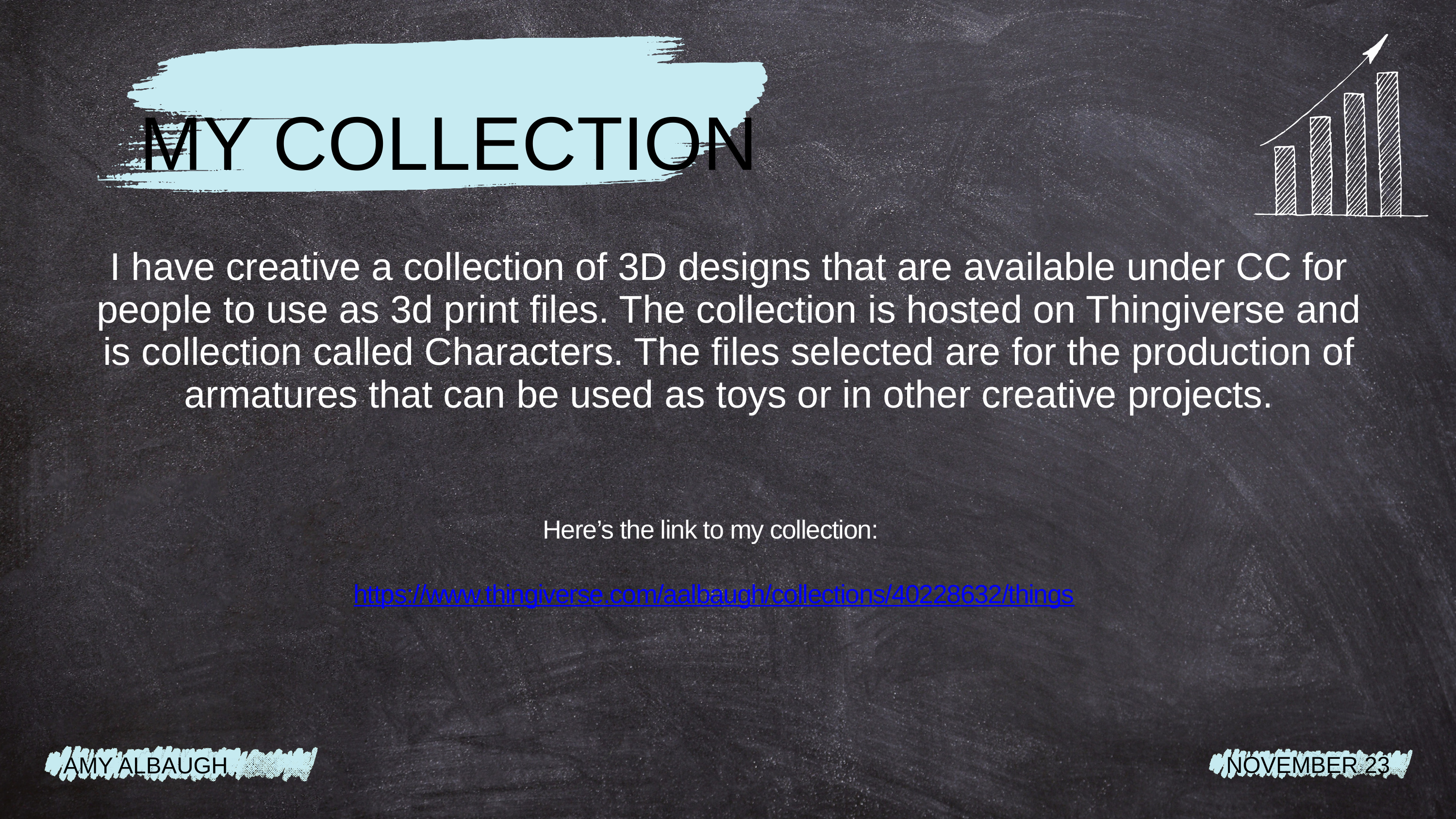

MY COLLECTION
I have creative a collection of 3D designs that are available under CC for people to use as 3d print files. The collection is hosted on Thingiverse and is collection called Characters. The files selected are for the production of armatures that can be used as toys or in other creative projects.
Here’s the link to my collection:

https://www.thingiverse.com/aalbaugh/collections/40228632/things

NOVEMBER 23
AMY ALBAUGH

MARCH 2023
WARNER & SPENCER